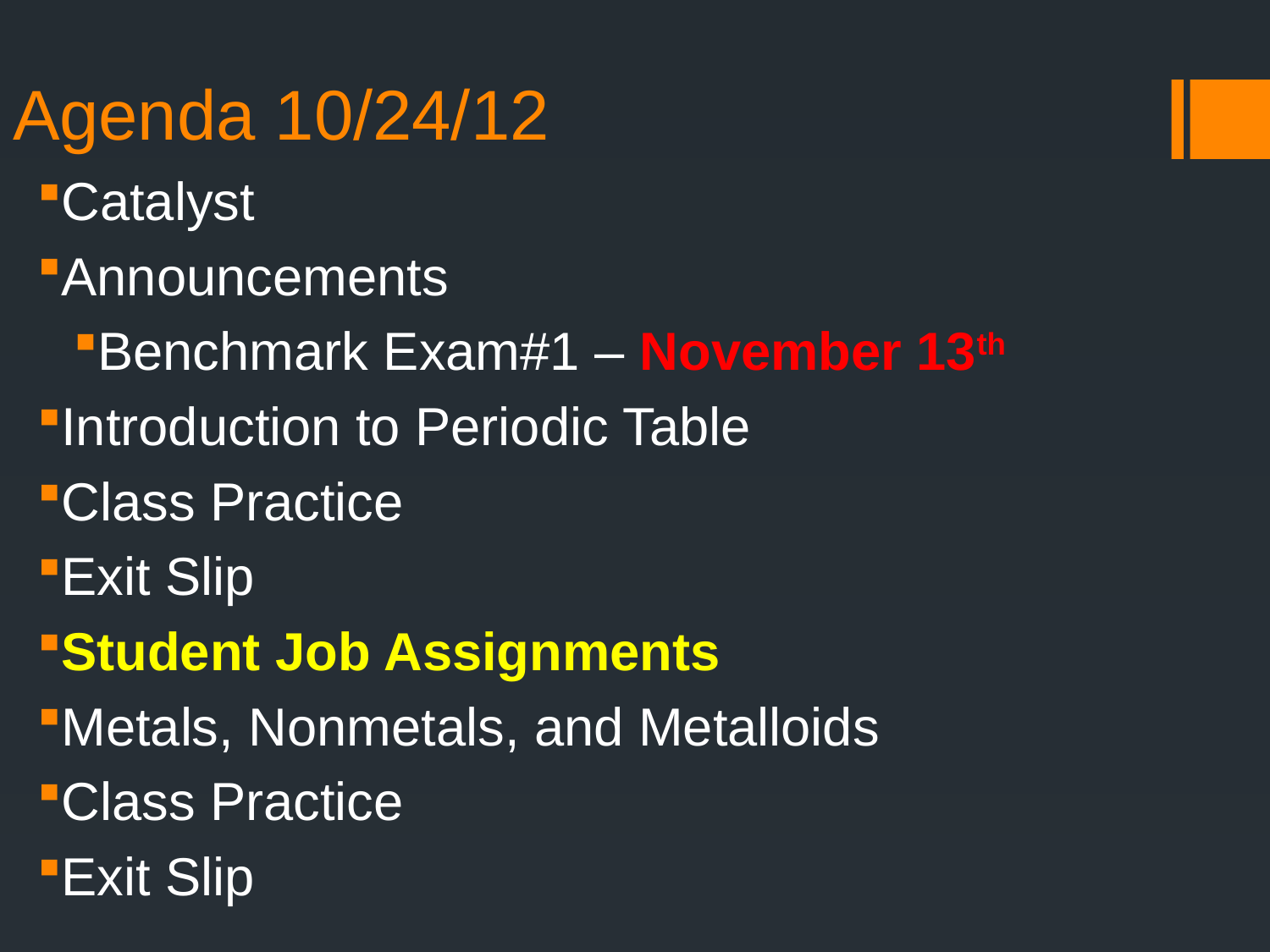

# Agenda 10/24/12
Catalyst
Announcements
Benchmark Exam#1 – November 13th
Introduction to Periodic Table
Class Practice
Exit Slip
Student Job Assignments
Metals, Nonmetals, and Metalloids
Class Practice
Exit Slip